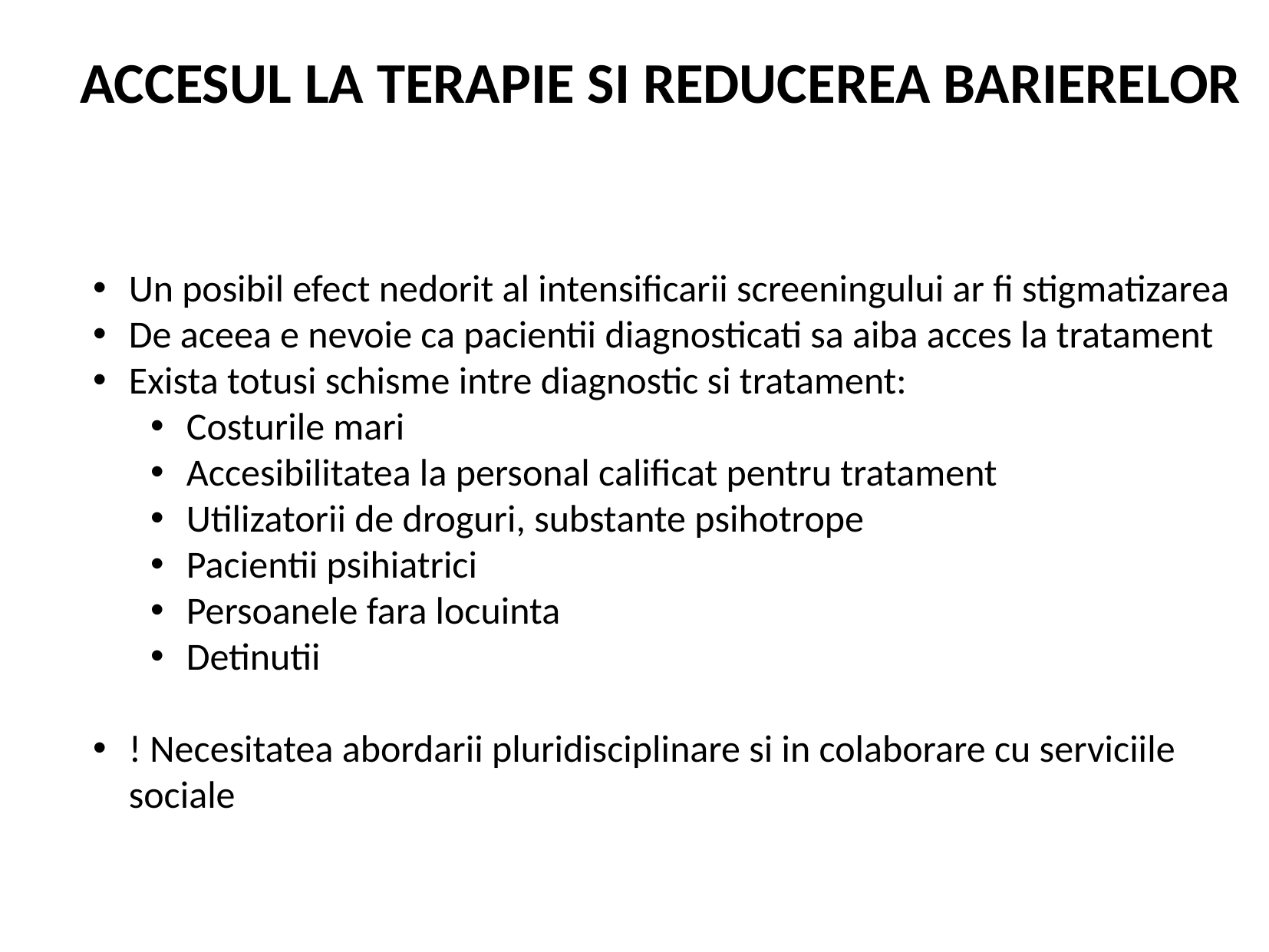

ACCESUL LA TERAPIE SI REDUCEREA BARIERELOR
Un posibil efect nedorit al intensificarii screeningului ar fi stigmatizarea
De aceea e nevoie ca pacientii diagnosticati sa aiba acces la tratament
Exista totusi schisme intre diagnostic si tratament:
Costurile mari
Accesibilitatea la personal calificat pentru tratament
Utilizatorii de droguri, substante psihotrope
Pacientii psihiatrici
Persoanele fara locuinta
Detinutii

! Necesitatea abordarii pluridisciplinare si in colaborare cu serviciile sociale